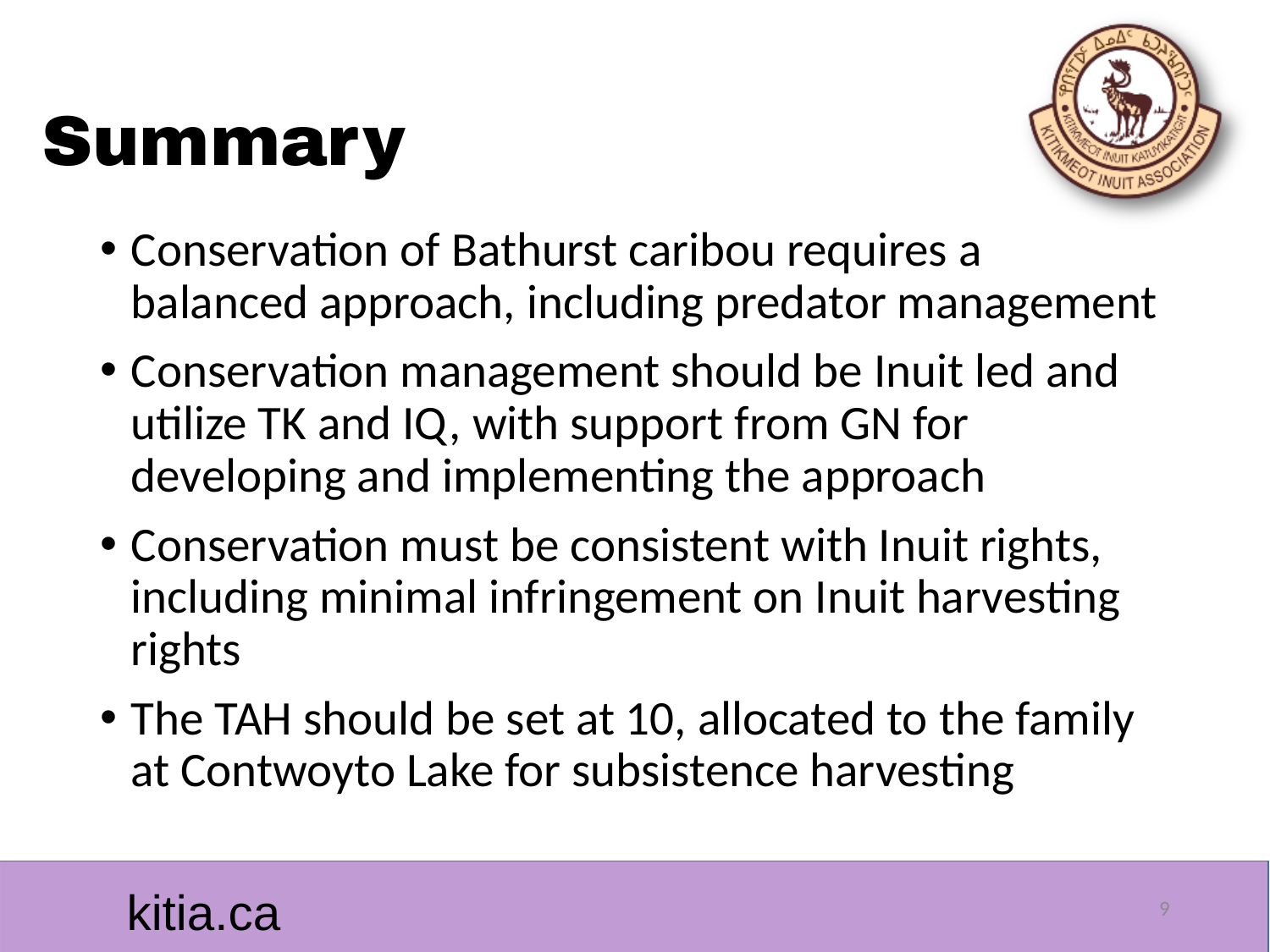

# Summary
Conservation of Bathurst caribou requires a balanced approach, including predator management
Conservation management should be Inuit led and utilize TK and IQ, with support from GN for developing and implementing the approach
Conservation must be consistent with Inuit rights, including minimal infringement on Inuit harvesting rights
The TAH should be set at 10, allocated to the family at Contwoyto Lake for subsistence harvesting
9